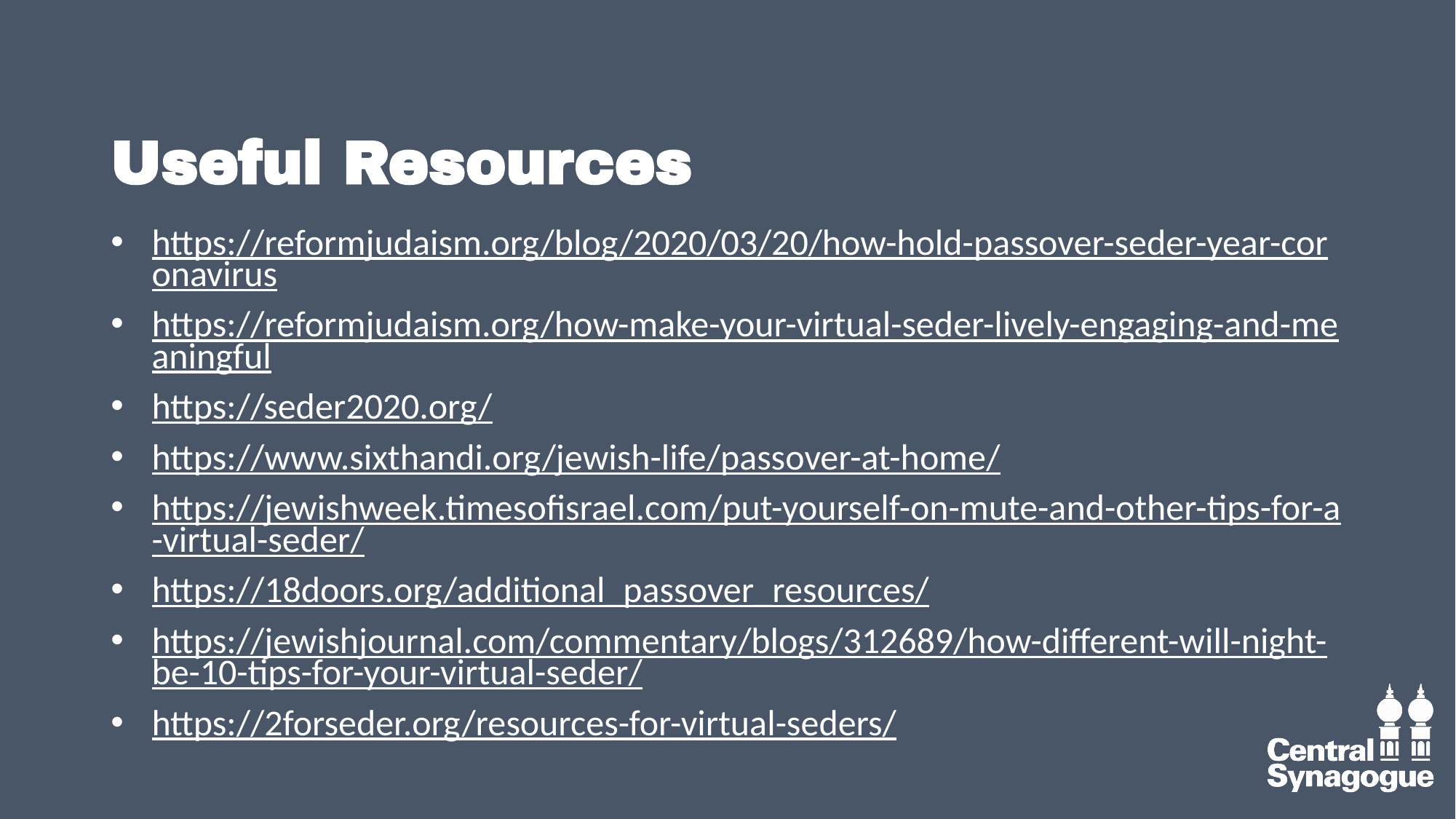

# Useful Resources
https://reformjudaism.org/blog/2020/03/20/how-hold-passover-seder-year-coronavirus
https://reformjudaism.org/how-make-your-virtual-seder-lively-engaging-and-meaningful
https://seder2020.org/
https://www.sixthandi.org/jewish-life/passover-at-home/
https://jewishweek.timesofisrael.com/put-yourself-on-mute-and-other-tips-for-a-virtual-seder/
https://18doors.org/additional_passover_resources/
https://jewishjournal.com/commentary/blogs/312689/how-different-will-night-be-10-tips-for-your-virtual-seder/
https://2forseder.org/resources-for-virtual-seders/